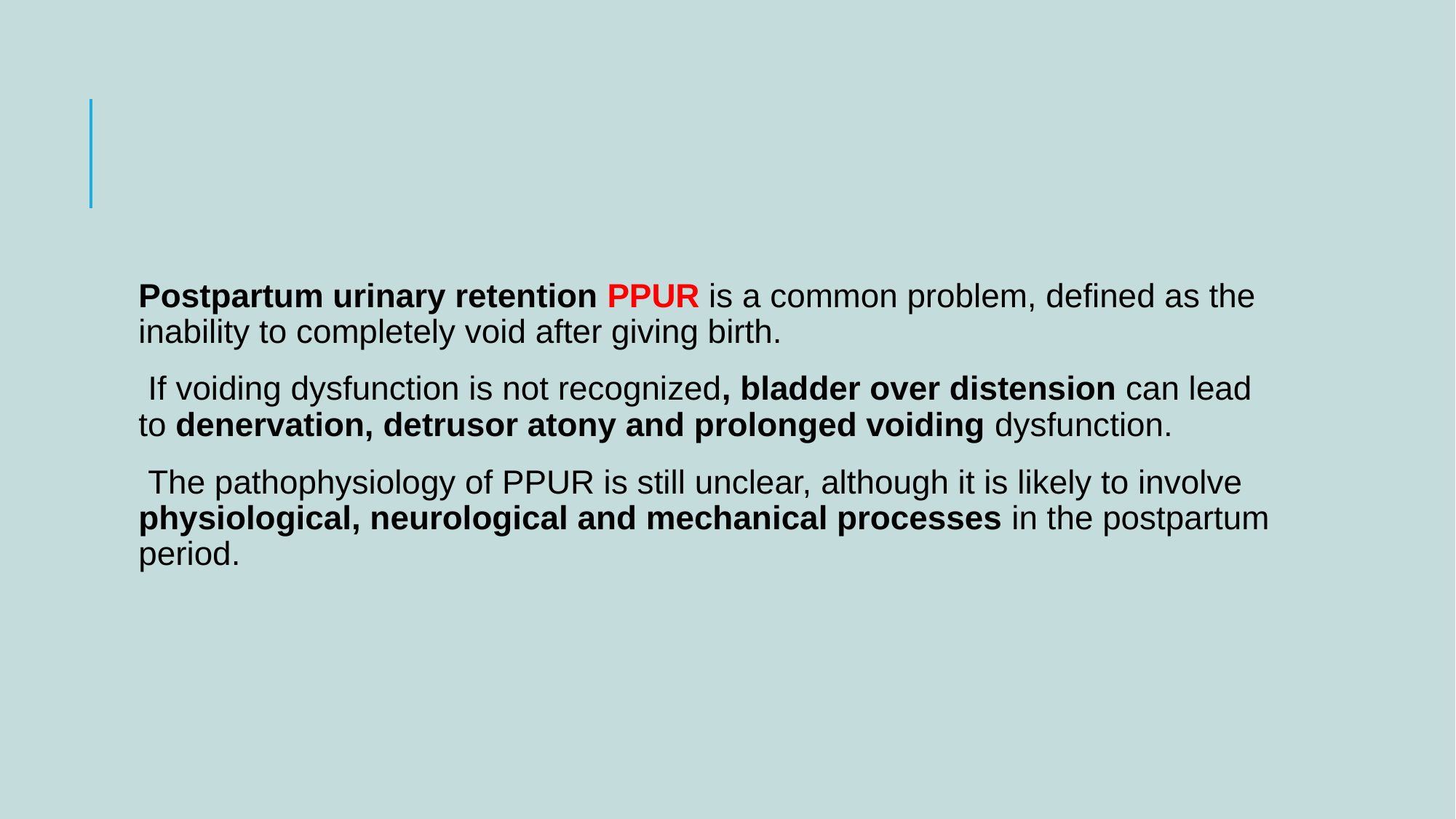

#
Postpartum urinary retention PPUR is a common problem, defined as the inability to completely void after giving birth.
 If voiding dysfunction is not recognized, bladder over distension can lead to denervation, detrusor atony and prolonged voiding dysfunction.
 The pathophysiology of PPUR is still unclear, although it is likely to involve physiological, neurological and mechanical processes in the postpartum period.